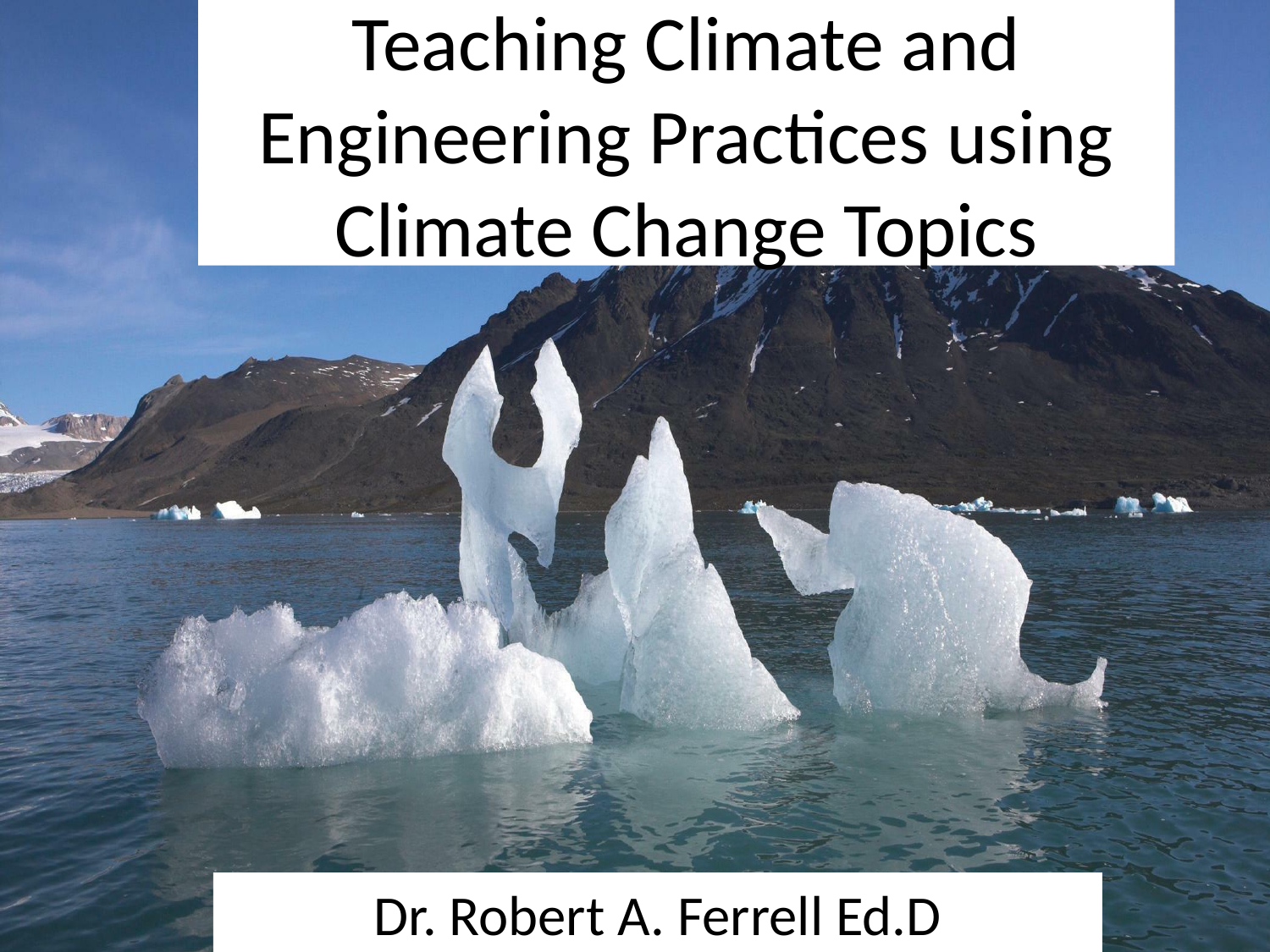

# Teaching Climate and Engineering Practices using Climate Change Topics
Dr. Robert A. Ferrell Ed.D